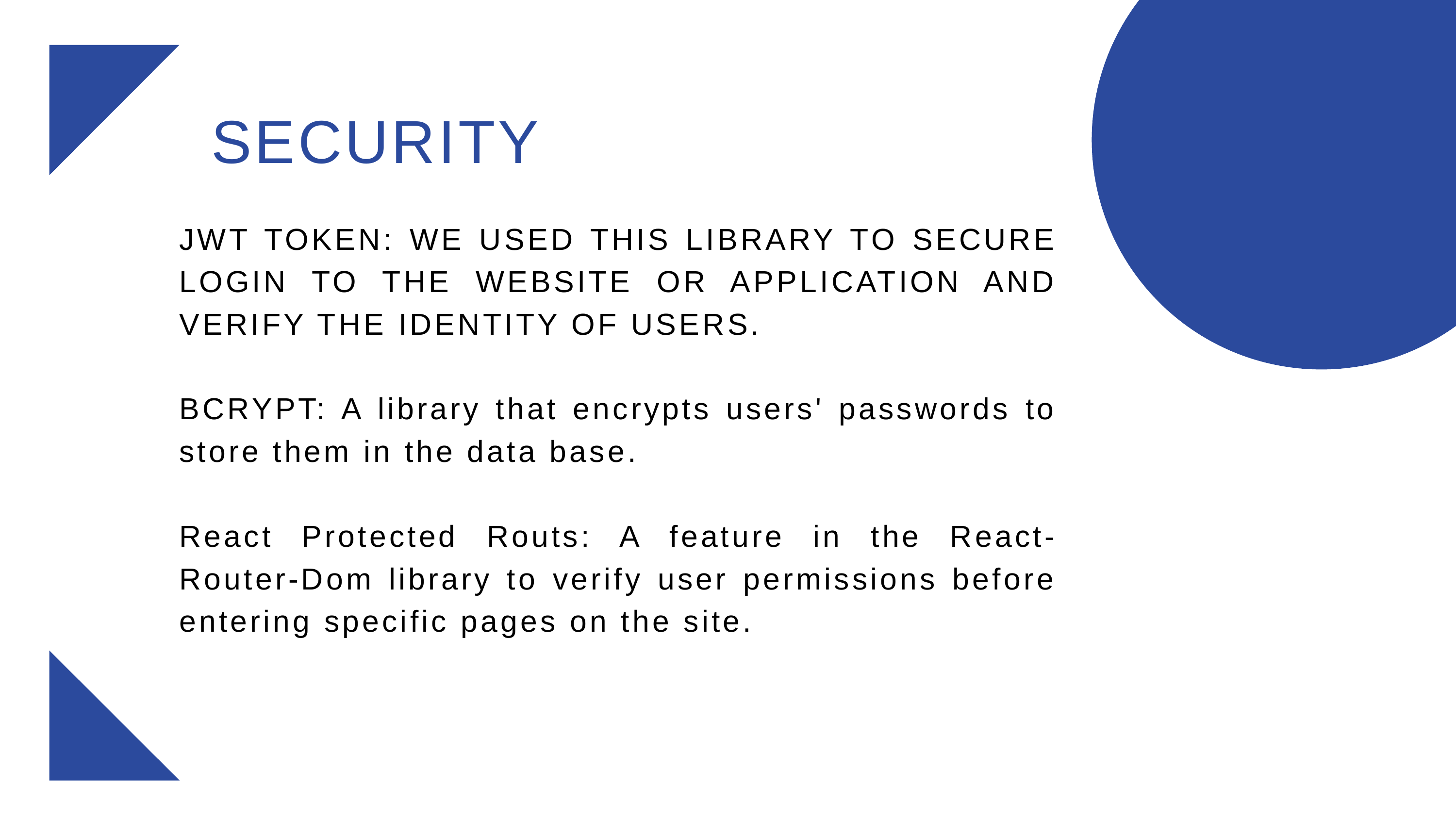

SECURITY
JWT TOKEN: WE USED THIS LIBRARY TO SECURE LOGIN TO THE WEBSITE OR APPLICATION AND VERIFY THE IDENTITY OF USERS.

BCRYPT: A library that encrypts users' passwords to store them in the data base.

React Protected Routs: A feature in the React-Router-Dom library to verify user permissions before entering specific pages on the site.